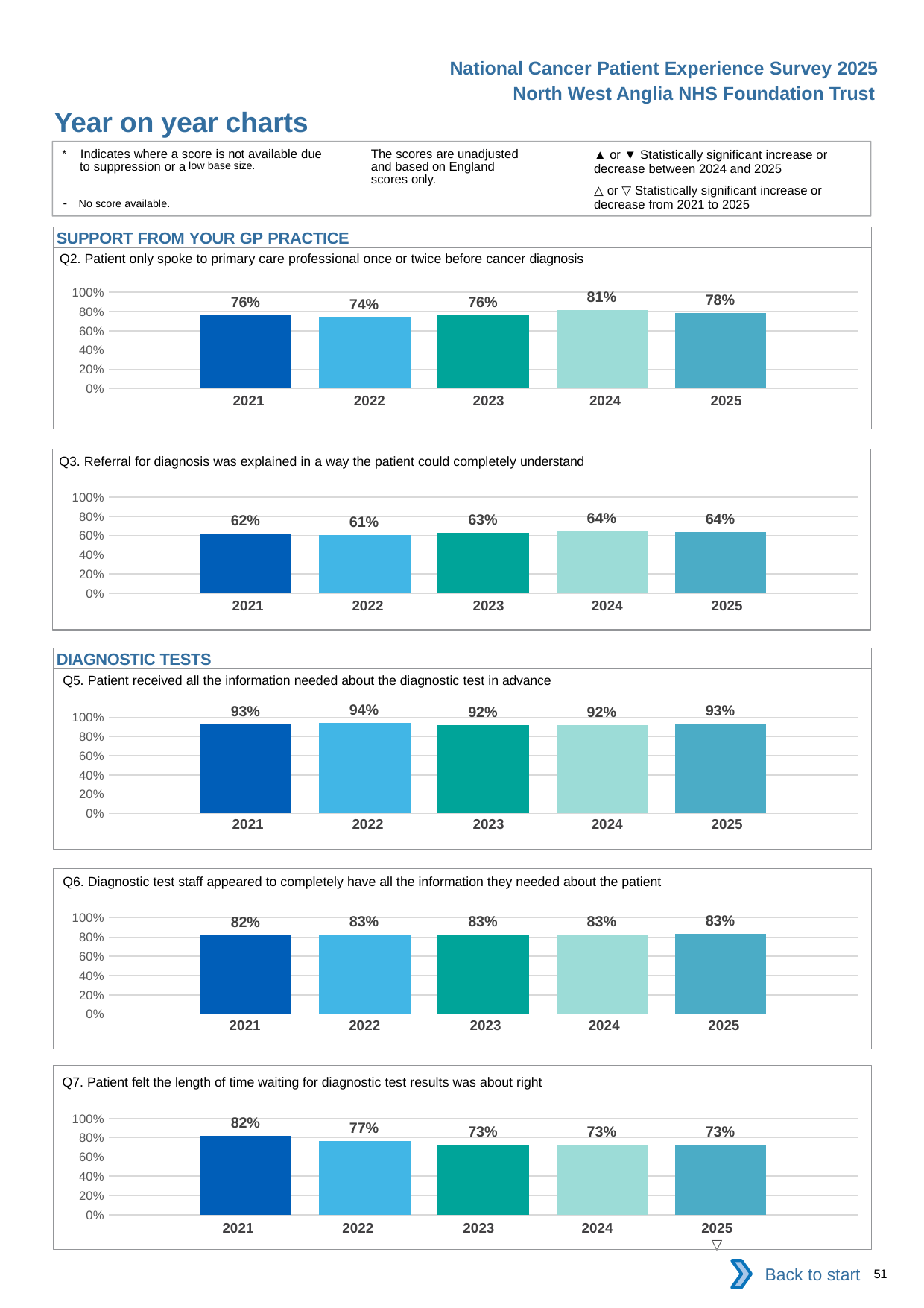

National Cancer Patient Experience Survey 2025
North West Anglia NHS Foundation Trust
Year on year charts

▲ or ▼ Statistically significant increase or decrease between 2024 and 2025
△ or ▽ Statistically significant increase or decrease from 2021 to 2025
The scores are unadjusted and based on England scores only.
*  Indicates where a score is not available due to suppression or a low base size.
- No score available.
SUPPORT FROM YOUR GP PRACTICE
Q2. Patient only spoke to primary care professional once or twice before cancer diagnosis

### Chart

| Category | 2021 | 2022 | 2023 | 2024 | 2025 |
|---|---|---|---|---|---|
| Category 1 | 0.7608696 | 0.7388316 | 0.7619048 | 0.8149351 | 0.7832168 |
| 2021 | 2022 | 2023 | 2024 | 2025 |
| --- | --- | --- | --- | --- |
|  |  |  |  |  |
Q3. Referral for diagnosis was explained in a way the patient could completely understand

### Chart

| Category | 2021 | 2022 | 2023 | 2024 | 2025 |
|---|---|---|---|---|---|
| Category 1 | 0.6192893 | 0.6074271 | 0.630734 | 0.6434978 | 0.6367925 |
| 2021 | 2022 | 2023 | 2024 | 2025 |
| --- | --- | --- | --- | --- |
|  |  |  |  |  |
DIAGNOSTIC TESTS
Q5. Patient received all the information needed about the diagnostic test in advance

### Chart

| Category | 2021 | 2022 | 2023 | 2024 | 2025 |
|---|---|---|---|---|---|
| Category 1 | 0.92827 | 0.9435294 | 0.9190751 | 0.9202127 | 0.9328063 |
| 2021 | 2022 | 2023 | 2024 | 2025 |
| --- | --- | --- | --- | --- |
|  |  |  |  |  |
Q6. Diagnostic test staff appeared to completely have all the information they needed about the patient

### Chart

| Category | 2021 | 2022 | 2023 | 2024 | 2025 |
|---|---|---|---|---|---|
| Category 1 | 0.8191057 | 0.8259912 | 0.8253676 | 0.8279933 | 0.8326996 |
| 2021 | 2022 | 2023 | 2024 | 2025 |
| --- | --- | --- | --- | --- |
|  |  |  |  |  |
Q7. Patient felt the length of time waiting for diagnostic test results was about right

### Chart

| Category | 2021 | 2022 | 2023 | 2024 | 2025 |
|---|---|---|---|---|---|
| Category 1 | 0.8181818 | 0.7678959 | 0.7294776 | 0.7280405 | 0.7272727 |
| 2021 | 2022 | 2023 | 2024 | 2025 |
| --- | --- | --- | --- | --- |
|  |  |  |  | ▽ |
Back to start

51